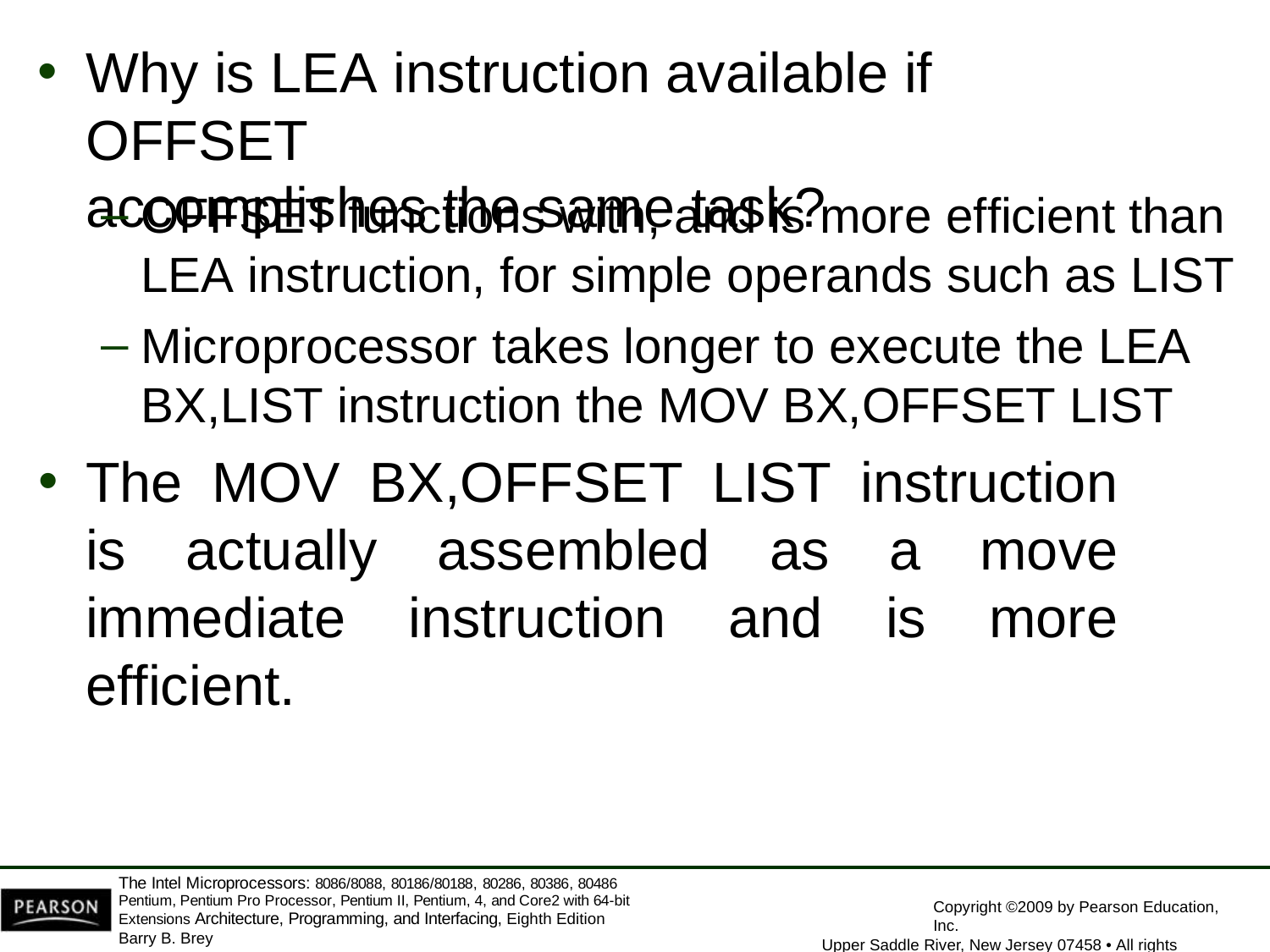

Why is LEA instruction available if OFFSET
accomplishes the same task?
OFFSET functions with, and is more efficient than LEA instruction, for simple operands such as LIST

Microprocessor takes longer to execute the LEA
BX,LIST instruction the MOV BX,OFFSET LIST

The MOV BX,OFFSET LIST instruction is actually assembled as a move immediate instruction and is more efficient.
The Intel Microprocessors: 8086/8088, 80186/80188, 80286, 80386, 80486 Pentium, Pentium Pro Processor, Pentium II, Pentium, 4, and Core2 with 64-bit Extensions Architecture, Programming, and Interfacing, Eighth Edition
Barry B. Brey

Copyright ©2009 by Pearson Education, Inc.
Upper Saddle River, New Jersey 07458 • All rights reserved.